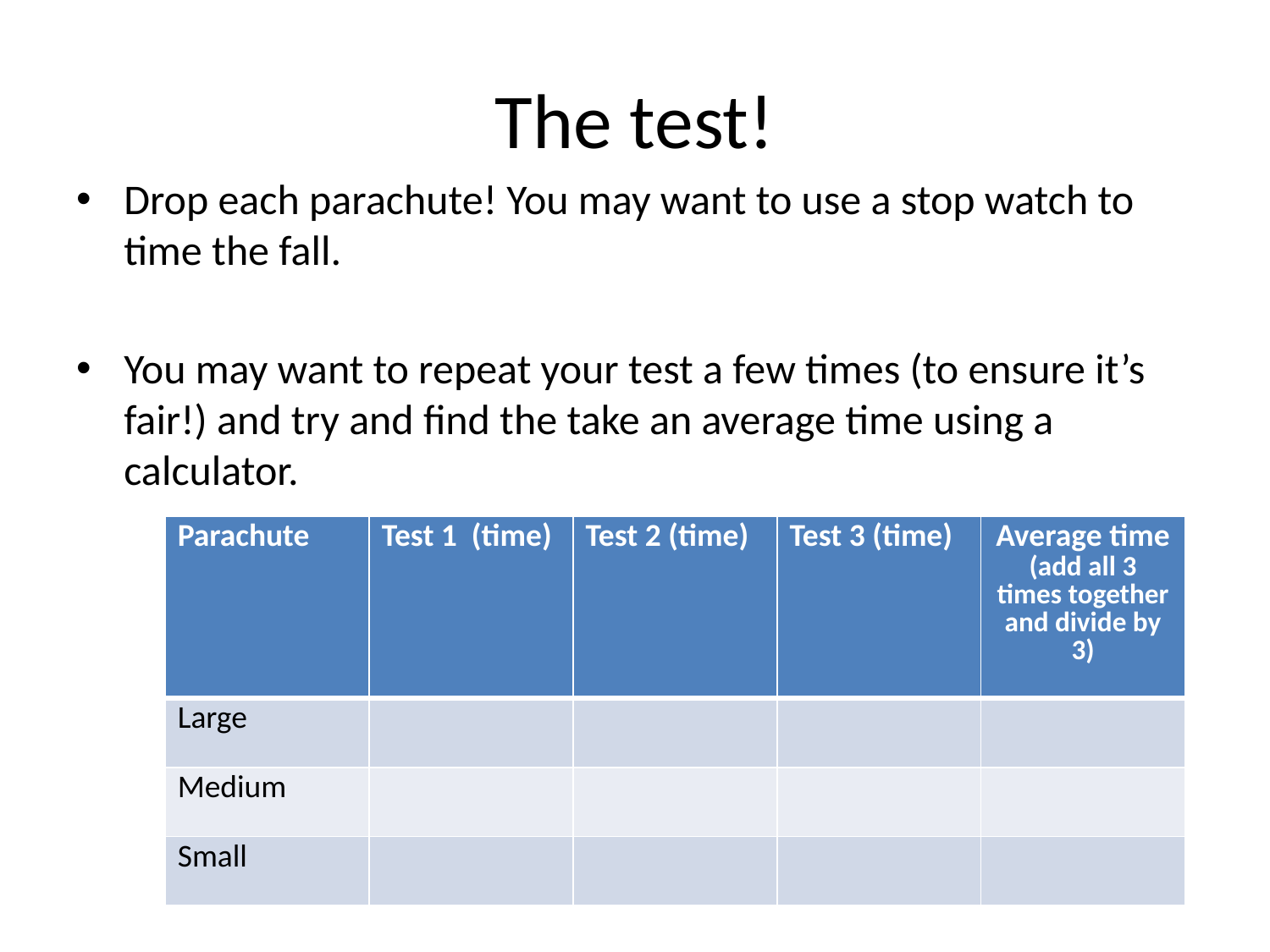

# The test!
Drop each parachute! You may want to use a stop watch to time the fall.

You may want to repeat your test a few times (to ensure it’s fair!) and try and find the take an average time using a calculator.
Parachute
Test 1
Test 2
Test 3

| Parachute | Test 1 (time) | Test 2 (time) | Test 3 (time) | Average time (add all 3 times together and divide by 3) |
| --- | --- | --- | --- | --- |
| Large |  |  |  |  |
| Medium |  |  |  |  |
| Small |  |  |  |  |